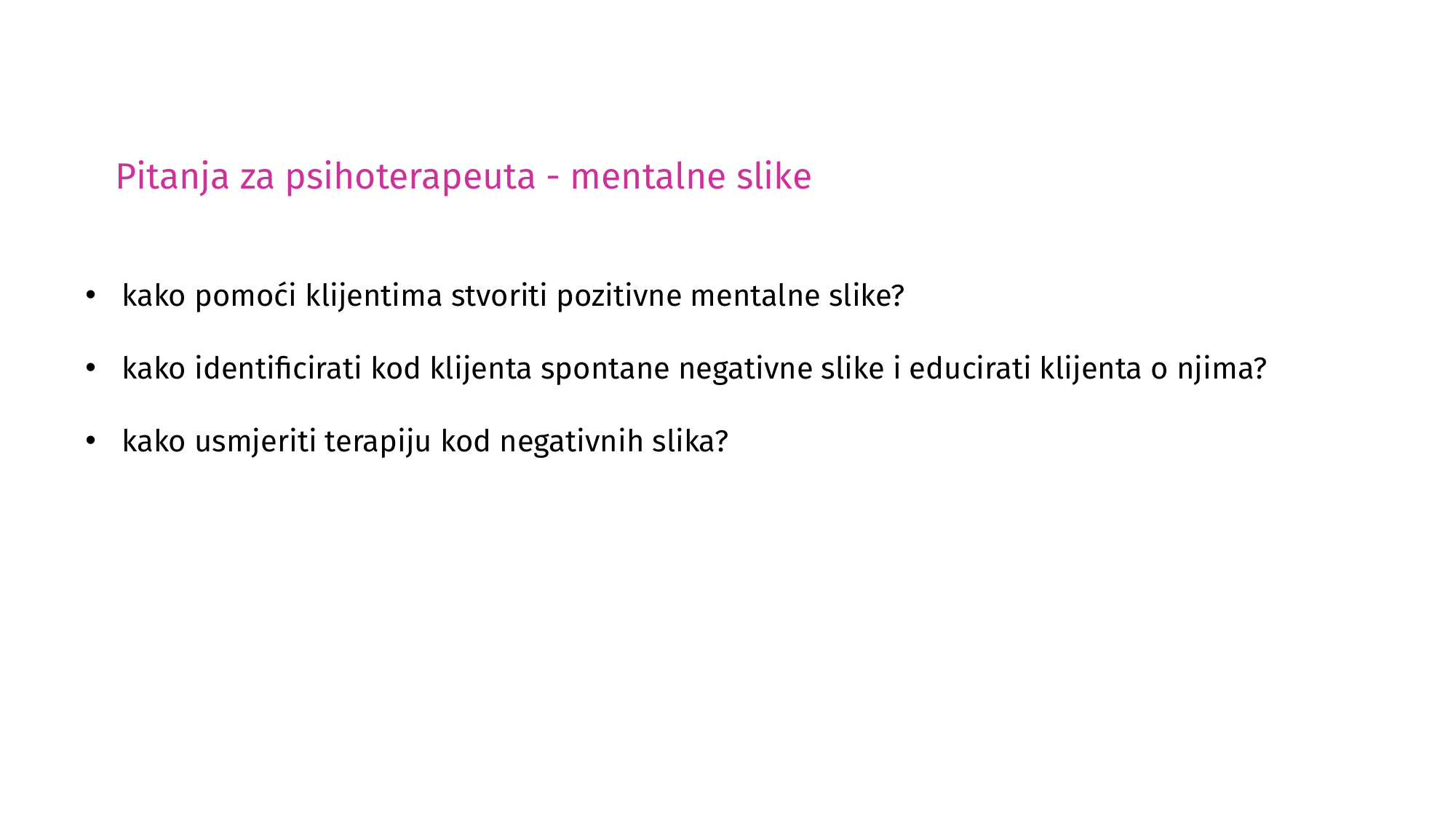

Pitanja za psihoterapeuta - mentalne slike

kako pomoći klijentima stvoriti pozitivne mentalne slike?

kako identificirati kod klijenta spontane negativne slike i educirati klijenta o njima?

kako usmjeriti terapiju kod negativnih slika?